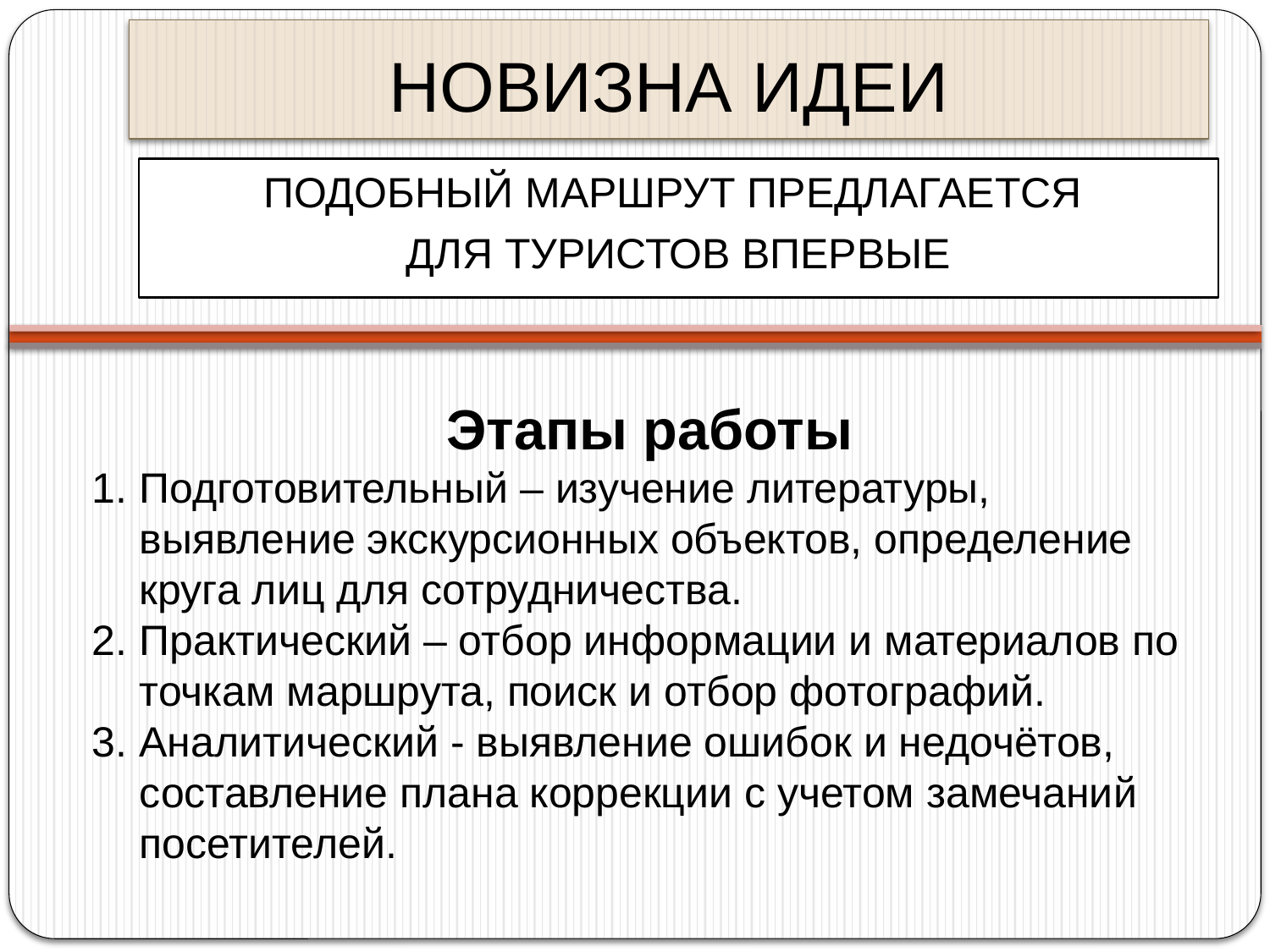

# НОВИЗНА ИДЕИ
ПОДОБНЫЙ МАРШРУТ ПРЕДЛАГАЕТСЯ
ДЛЯ ТУРИСТОВ ВПЕРВЫЕ
Этапы работы
Подготовительный – изучение литературы, выявление экскурсионных объектов, определение круга лиц для сотрудничества.
Практический – отбор информации и материалов по точкам маршрута, поиск и отбор фотографий.
Аналитический - выявление ошибок и недочётов, составление плана коррекции с учетом замечаний посетителей.